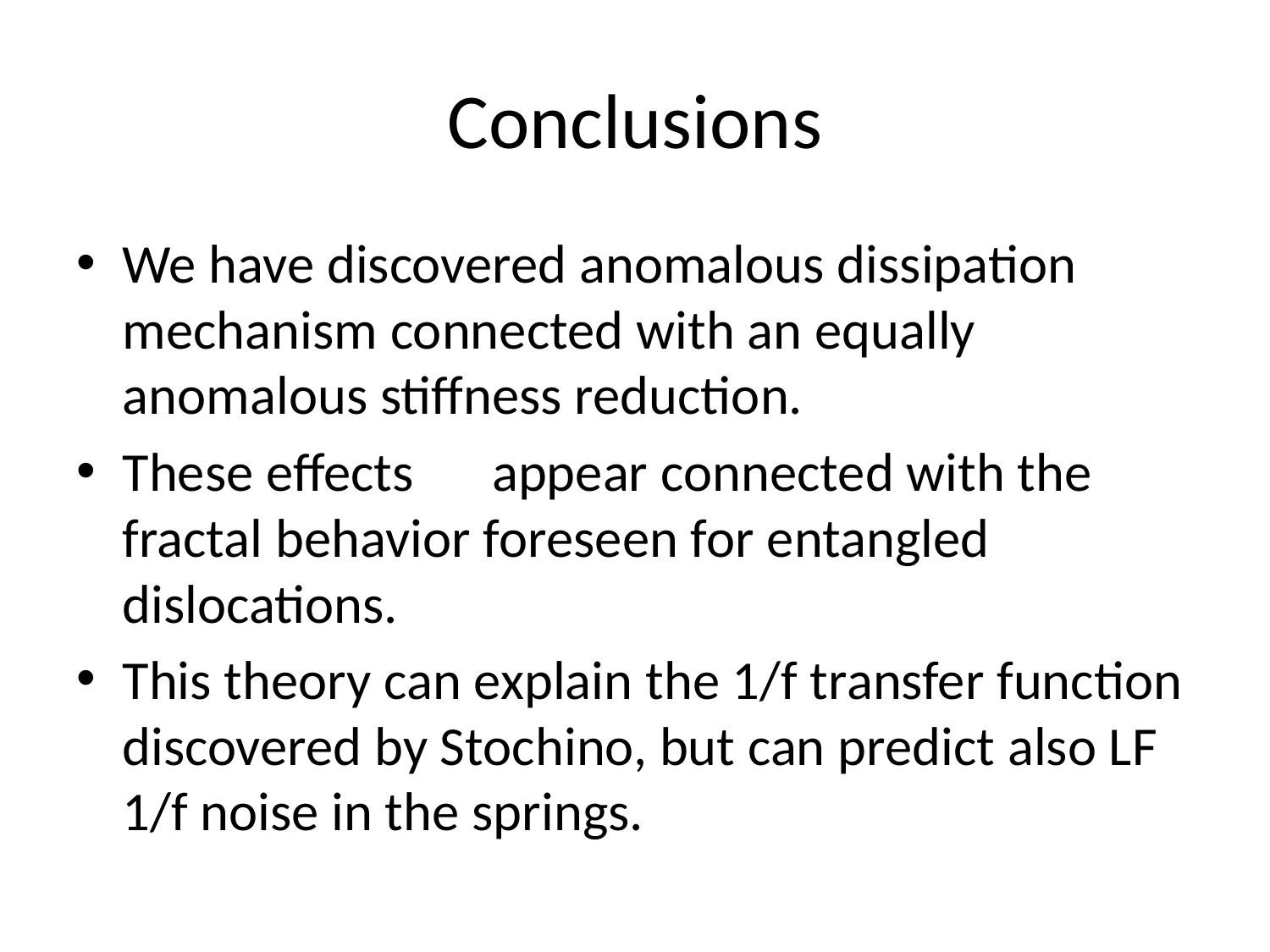

# Conclusions
We have discovered anomalous dissipation mechanism connected with an equally anomalous stiffness reduction.
These effects 	appear connected with the fractal behavior foreseen for entangled dislocations.
This theory can explain the 1/f transfer function discovered by Stochino, but can predict also LF 1/f noise in the springs.